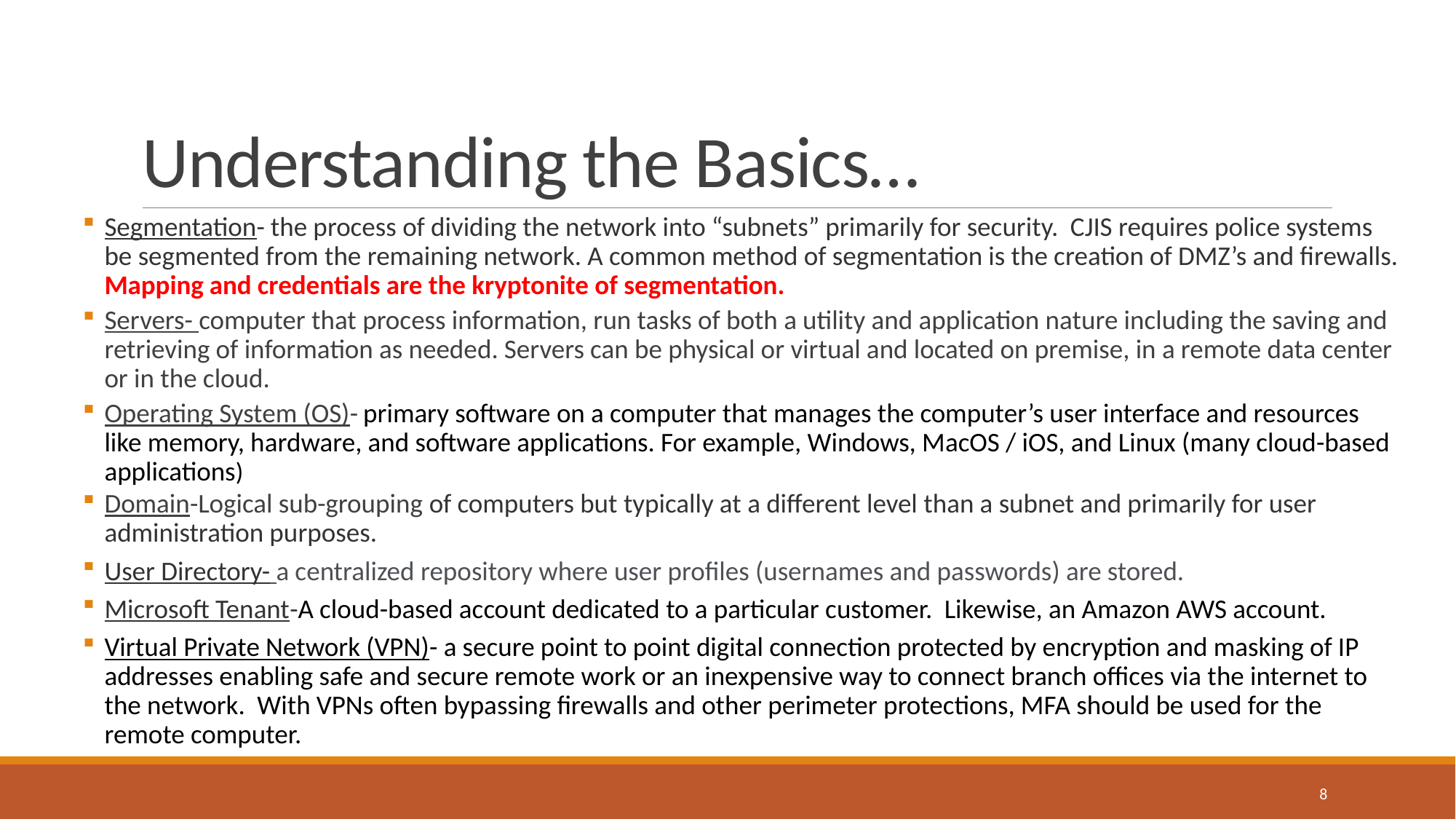

# Understanding the Basics…
Segmentation- the process of dividing the network into “subnets” primarily for security.  CJIS requires police systems be segmented from the remaining network. A common method of segmentation is the creation of DMZ’s and firewalls. Mapping and credentials are the kryptonite of segmentation.
Servers- computer that process information, run tasks of both a utility and application nature including the saving and retrieving of information as needed. Servers can be physical or virtual and located on premise, in a remote data center or in the cloud.
Operating System (OS)- primary software on a computer that manages the computer’s user interface and resources like memory, hardware, and software applications. For example, Windows, MacOS / iOS, and Linux (many cloud-based applications)
Domain-Logical sub-grouping of computers but typically at a different level than a subnet and primarily for user administration purposes.
User Directory- a centralized repository where user profiles (usernames and passwords) are stored.
Microsoft Tenant-A cloud-based account dedicated to a particular customer.  Likewise, an Amazon AWS account.
Virtual Private Network (VPN)- a secure point to point digital connection protected by encryption and masking of IP addresses enabling safe and secure remote work or an inexpensive way to connect branch offices via the internet to the network.  With VPNs often bypassing firewalls and other perimeter protections, MFA should be used for the remote computer.

8